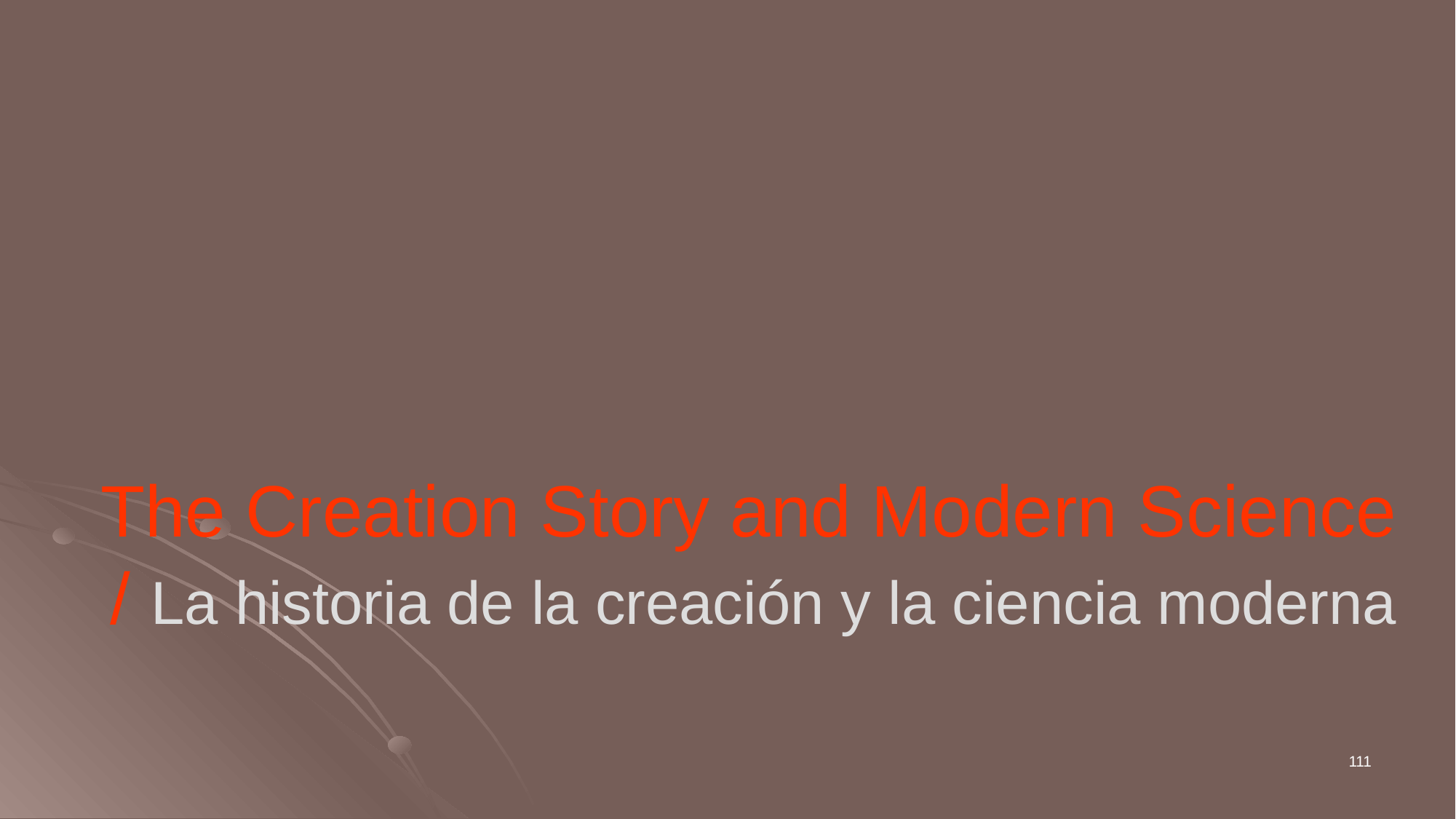

# The Creation Story and Modern Science / La historia de la creación y la ciencia moderna
111